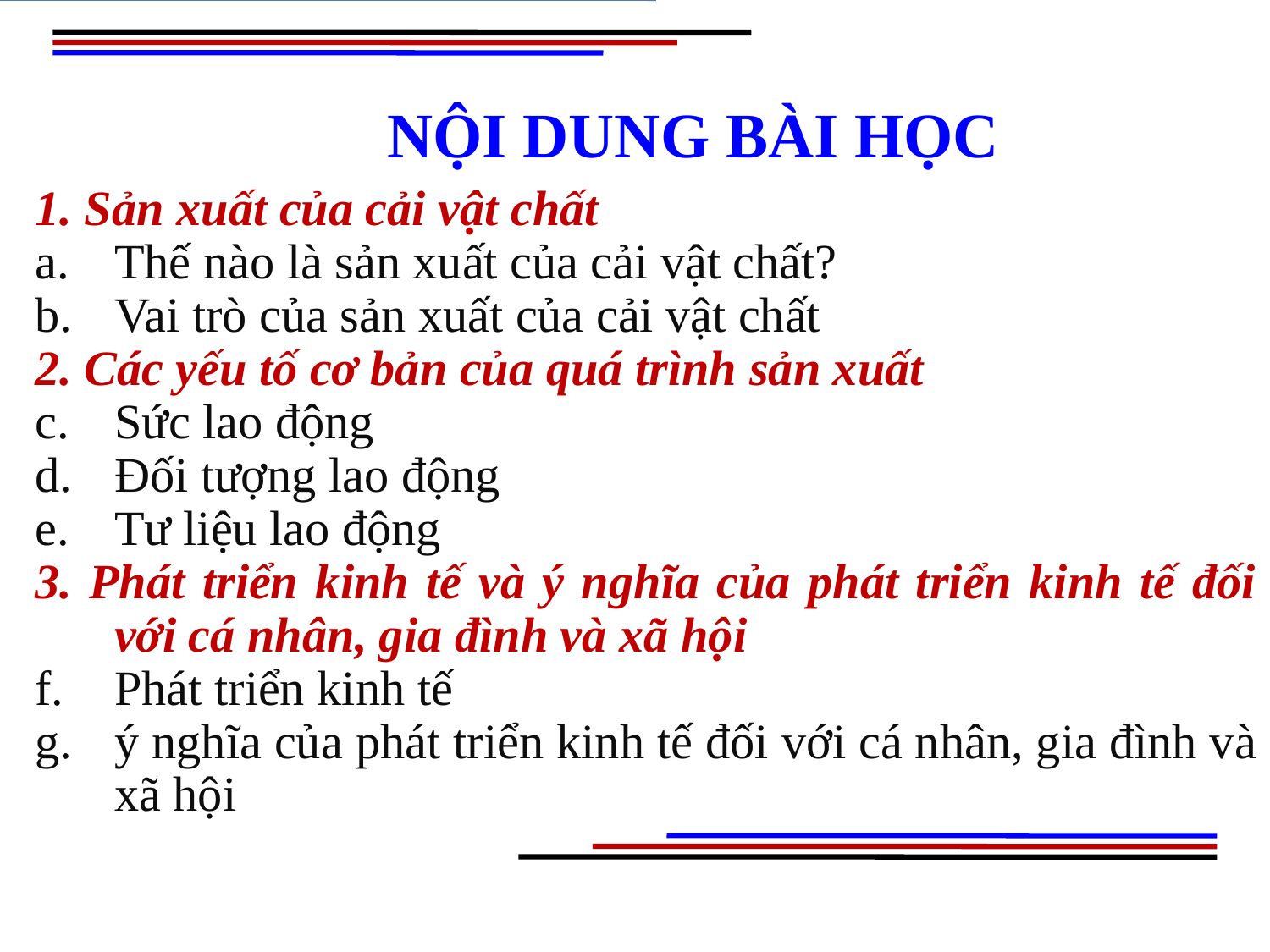

1. Sản xuất của cải vật chất
Thế nào là sản xuất của cải vật chất?
Vai trò của sản xuất của cải vật chất
2. Các yếu tố cơ bản của quá trình sản xuất
Sức lao động
Đối tượng lao động
Tư liệu lao động
3. Phát triển kinh tế và ý nghĩa của phát triển kinh tế đối với cá nhân, gia đình và xã hội
Phát triển kinh tế
ý nghĩa của phát triển kinh tế đối với cá nhân, gia đình và xã hội

NỘI DUNG BÀI HỌC